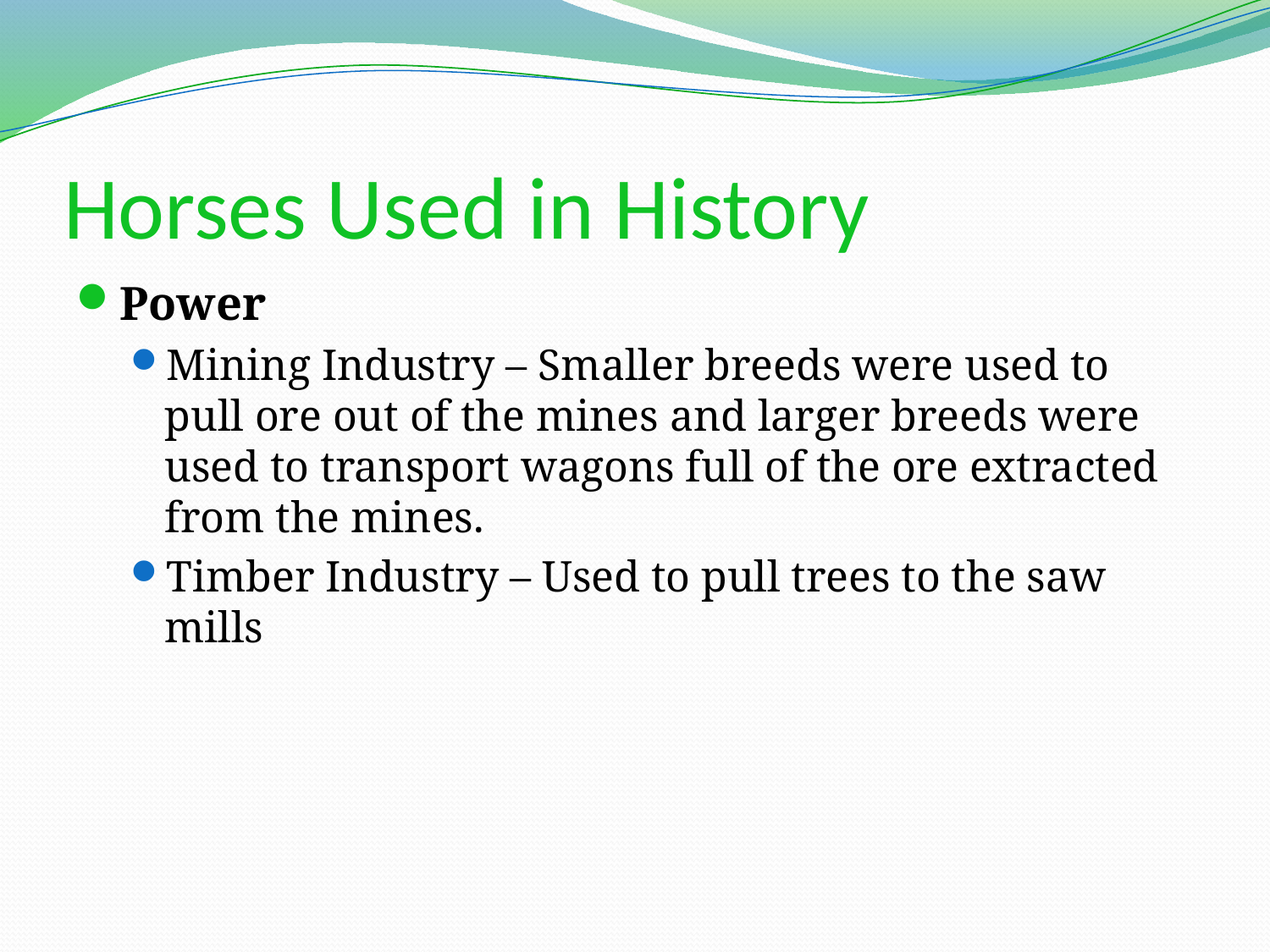

# Horses Used in History
Power
Mining Industry – Smaller breeds were used to pull ore out of the mines and larger breeds were used to transport wagons full of the ore extracted from the mines.
Timber Industry – Used to pull trees to the saw mills